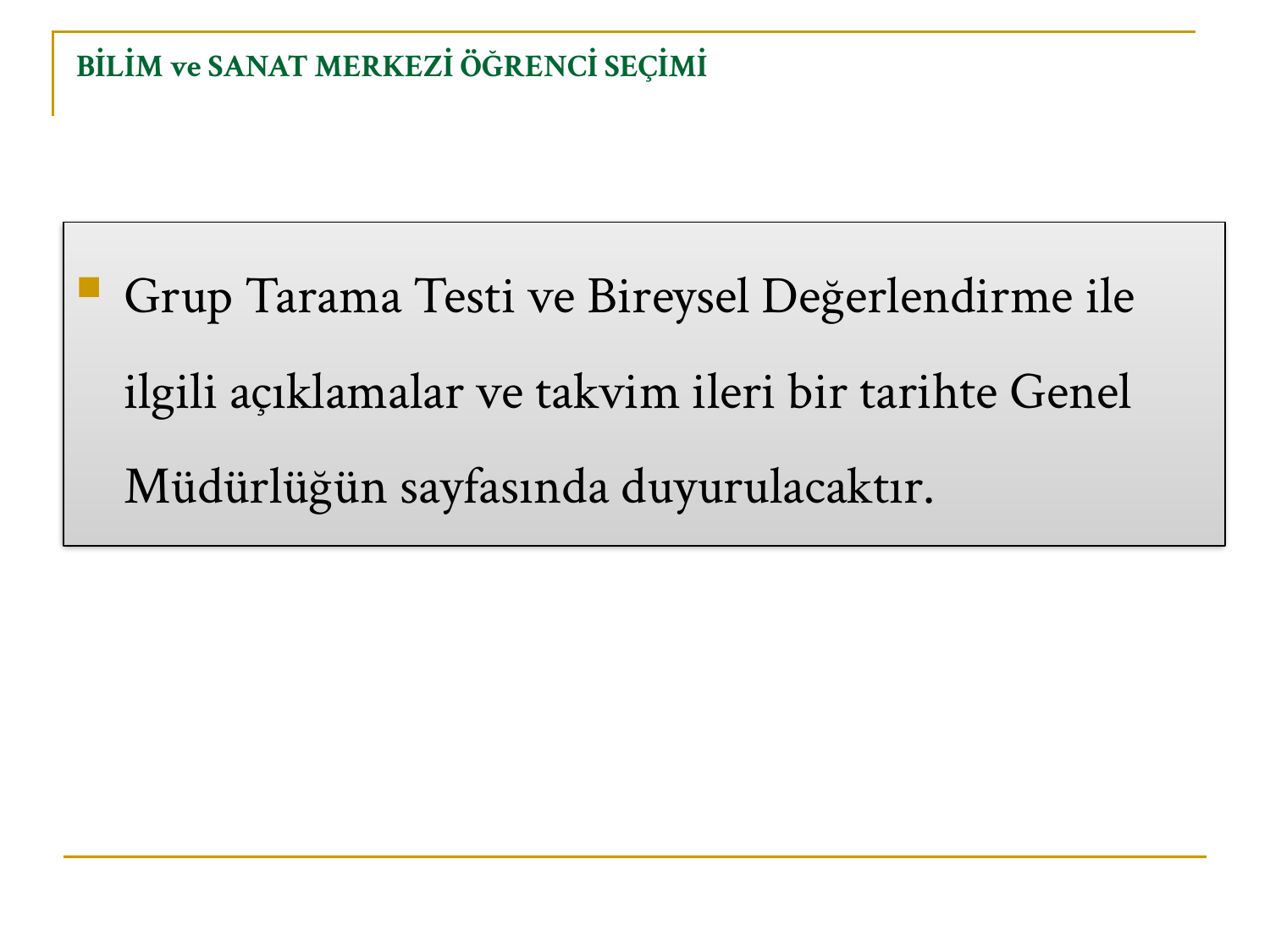

# BİLİM ve SANAT MERKEZİ ÖĞRENCİ SEÇİMİ
Grup Tarama Testi ve Bireysel Değerlendirme ile ilgili açıklamalar ve takvim ileri bir tarihte Genel Müdürlüğün sayfasında duyurulacaktır.